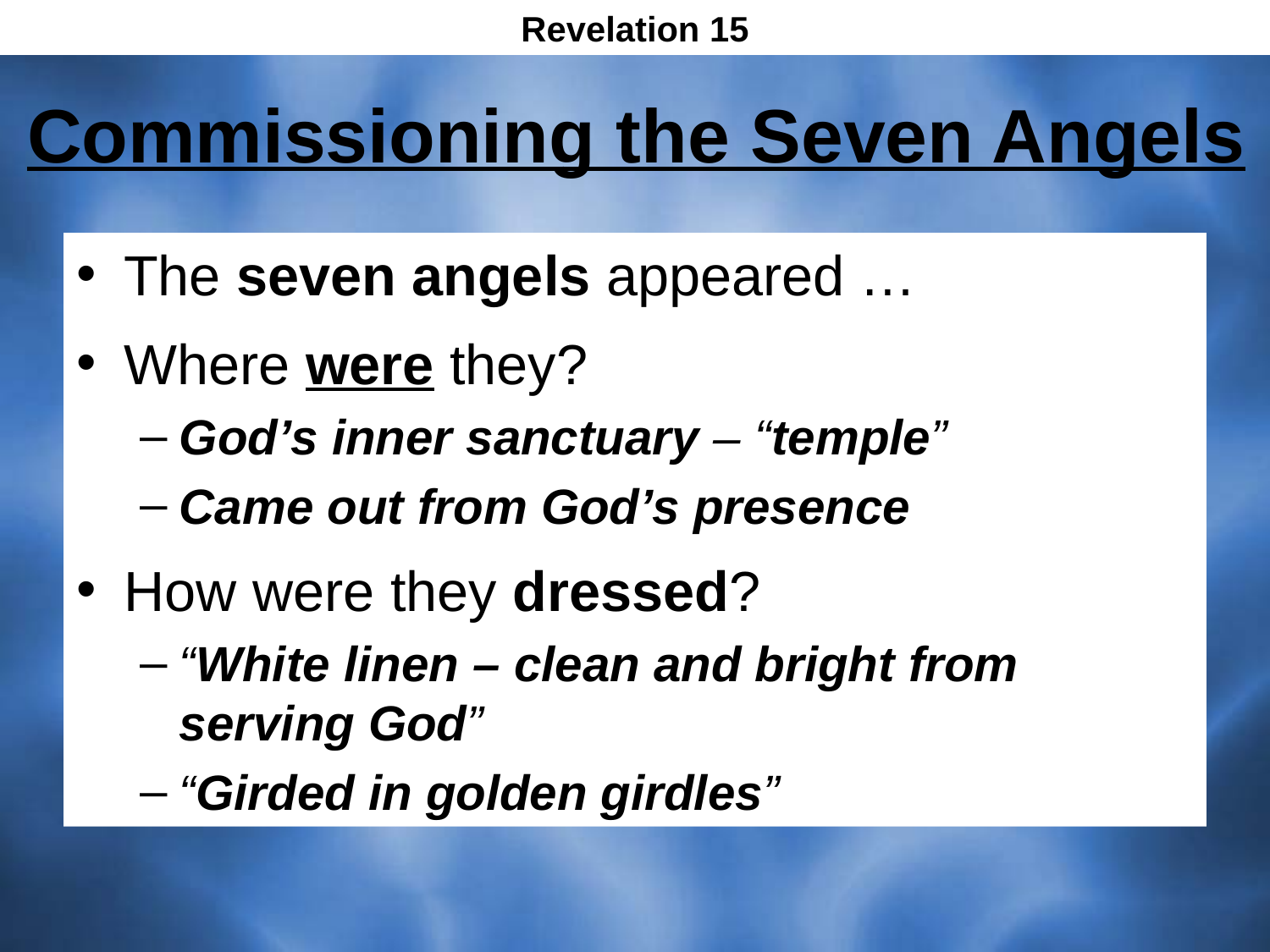

Revelation 15
# Commissioning the Seven Angels
The seven angels appeared …
Where were they?
God’s inner sanctuary – “temple”
Came out from God’s presence
How were they dressed?
“White linen – clean and bright from serving God”
“Girded in golden girdles”